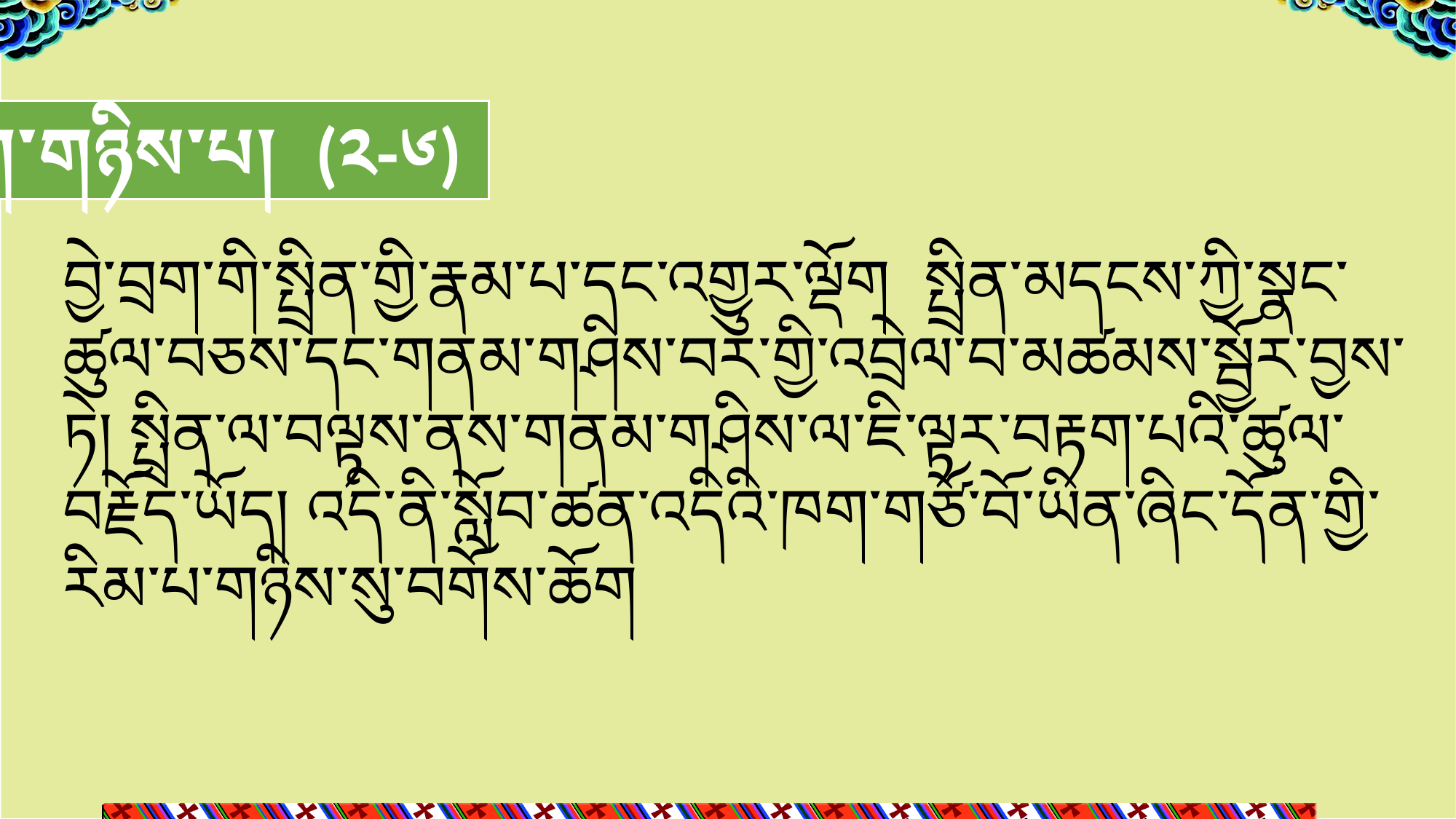

ཁག་གཉིས་པ།  (༢-༦)
བྱེ་བྲག་གི་སྤྲིན་གྱི་རྣམ་པ་དང་འགྱུར་ལྡོག  སྤྲིན་མདངས་ཀྱི་སྣང་ཚུལ་བཅས་དང་གནམ་གཤིས་བར་གྱི་འབྲེལ་བ་མཚམས་སྦྱོར་བྱས་ཏེ། སྤྲིན་ལ་བལྟས་ནས་གནམ་གཤིས་ལ་ཇི་ལྟར་བརྟག་པའི་ཚུལ་བརྗོད་ཡོད། འདི་ནི་སློབ་ཚན་འདིའི་ཁག་གཙོ་བོ་ཡིན་ཞིང་དོན་གྱི་རིམ་པ་གཉིས་སུ་བགོས་ཆོག